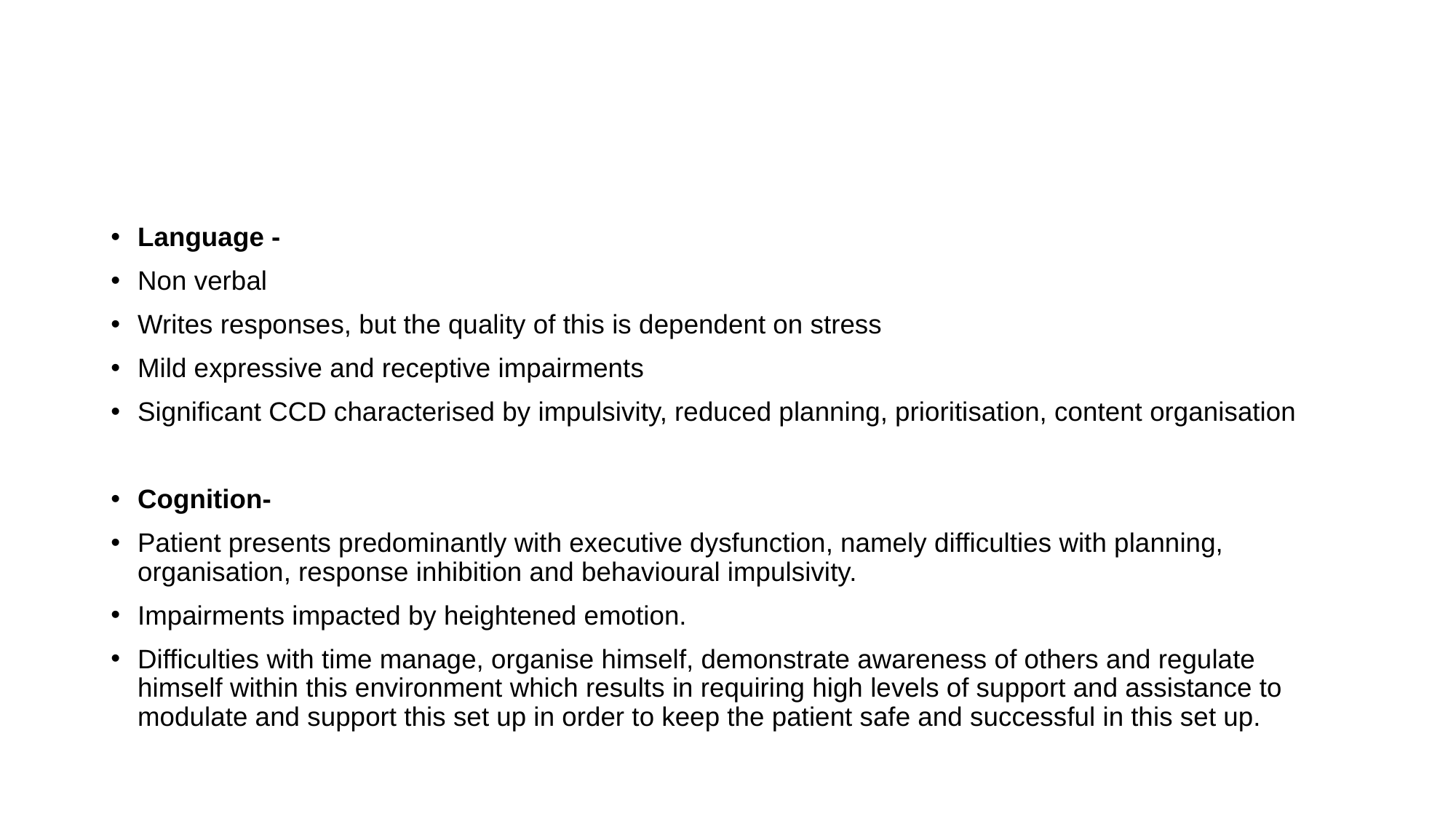

#
Language -
Non verbal
Writes responses, but the quality of this is dependent on stress
Mild expressive and receptive impairments
Significant CCD characterised by impulsivity, reduced planning, prioritisation, content organisation

Cognition-
Patient presents predominantly with executive dysfunction, namely difficulties with planning, organisation, response inhibition and behavioural impulsivity.
Impairments impacted by heightened emotion.
Difficulties with time manage, organise himself, demonstrate awareness of others and regulate himself within this environment which results in requiring high levels of support and assistance to modulate and support this set up in order to keep the patient safe and successful in this set up.